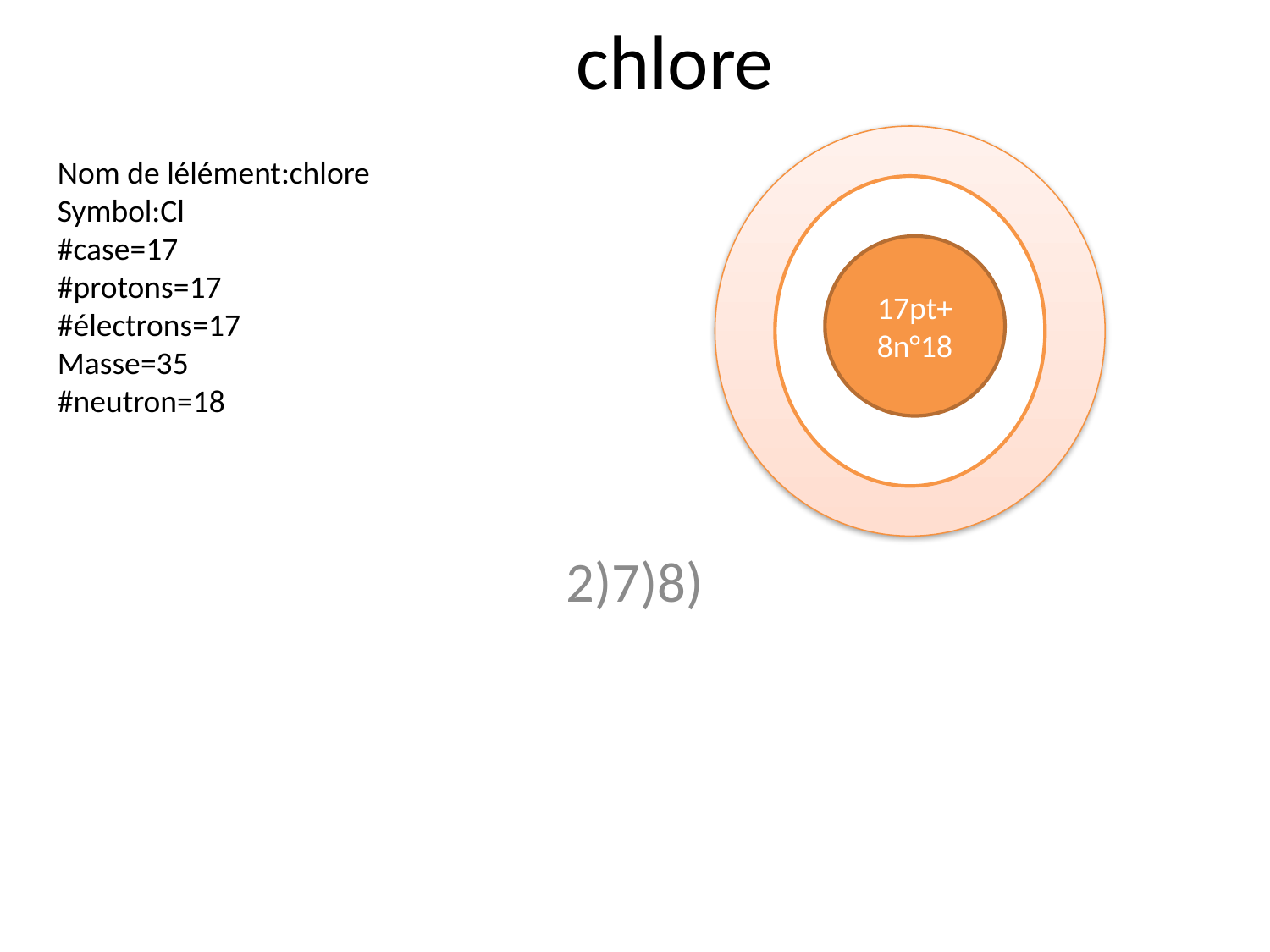

# chlore

Nom de lélément:chlore
Symbol:Cl
#case=17
#protons=17
#électrons=17
Masse=35
#neutron=18

17pt+
8n°18
2)7)8)